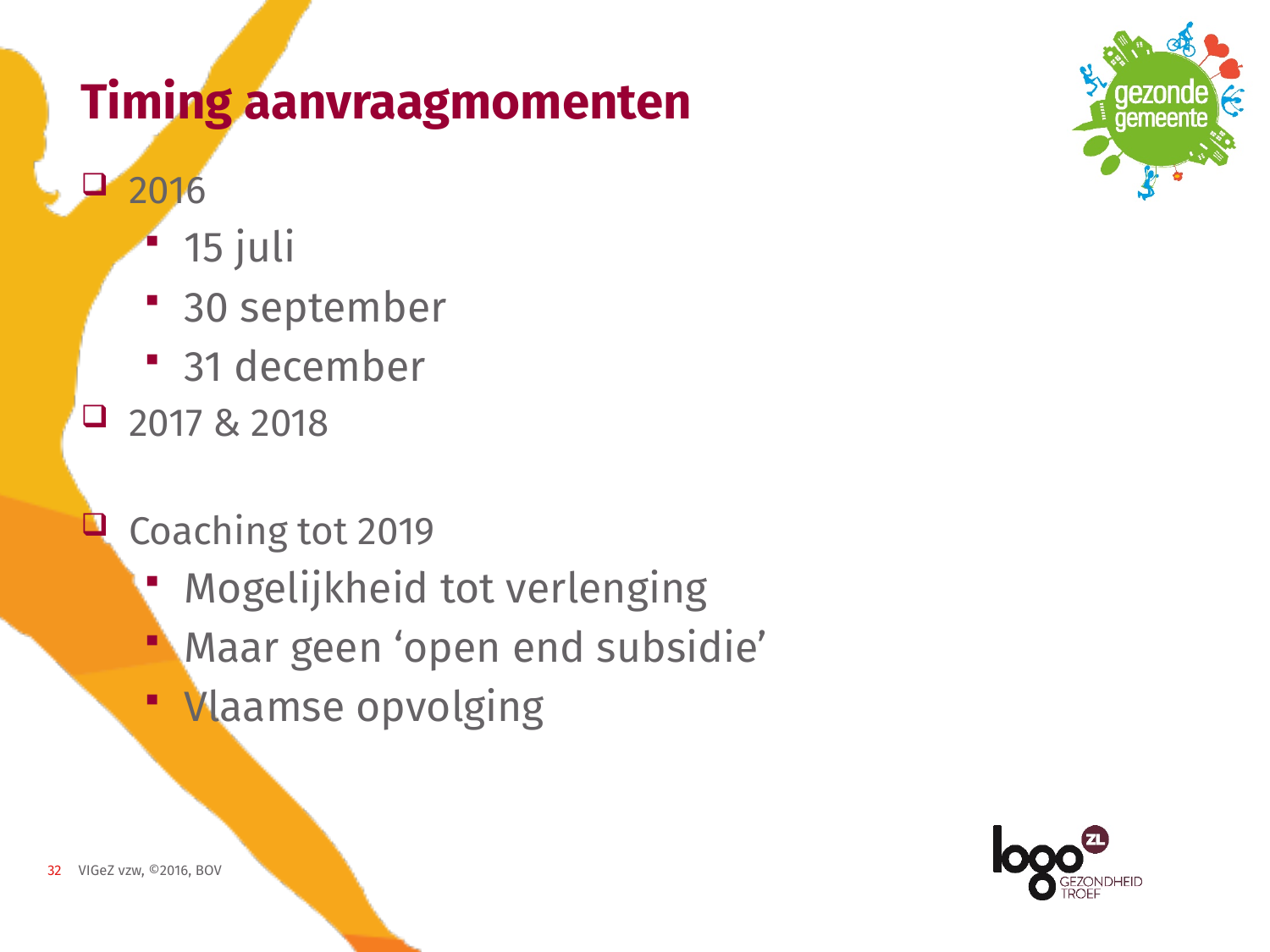

# Timing aanvraagmomenten
2016
15 juli
30 september
31 december
2017 & 2018

Coaching tot 2019
Mogelijkheid tot verlenging
Maar geen ‘open end subsidie’
Vlaamse opvolging